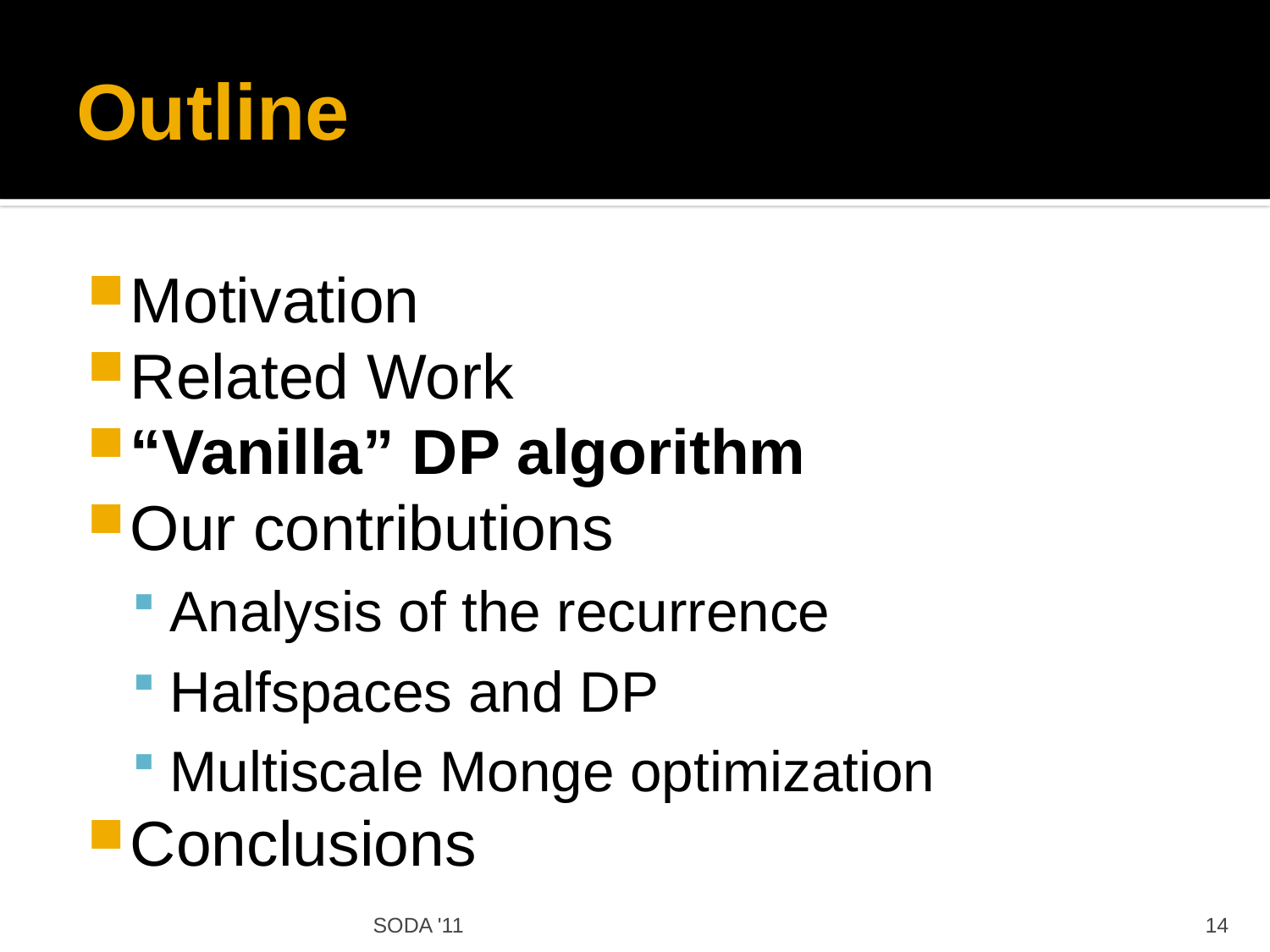

# Outline
Motivation
Related Work
“Vanilla” DP algorithm
Our contributions
Analysis of the recurrence
Halfspaces and DP
Multiscale Monge optimization
Conclusions
SODA '11
14